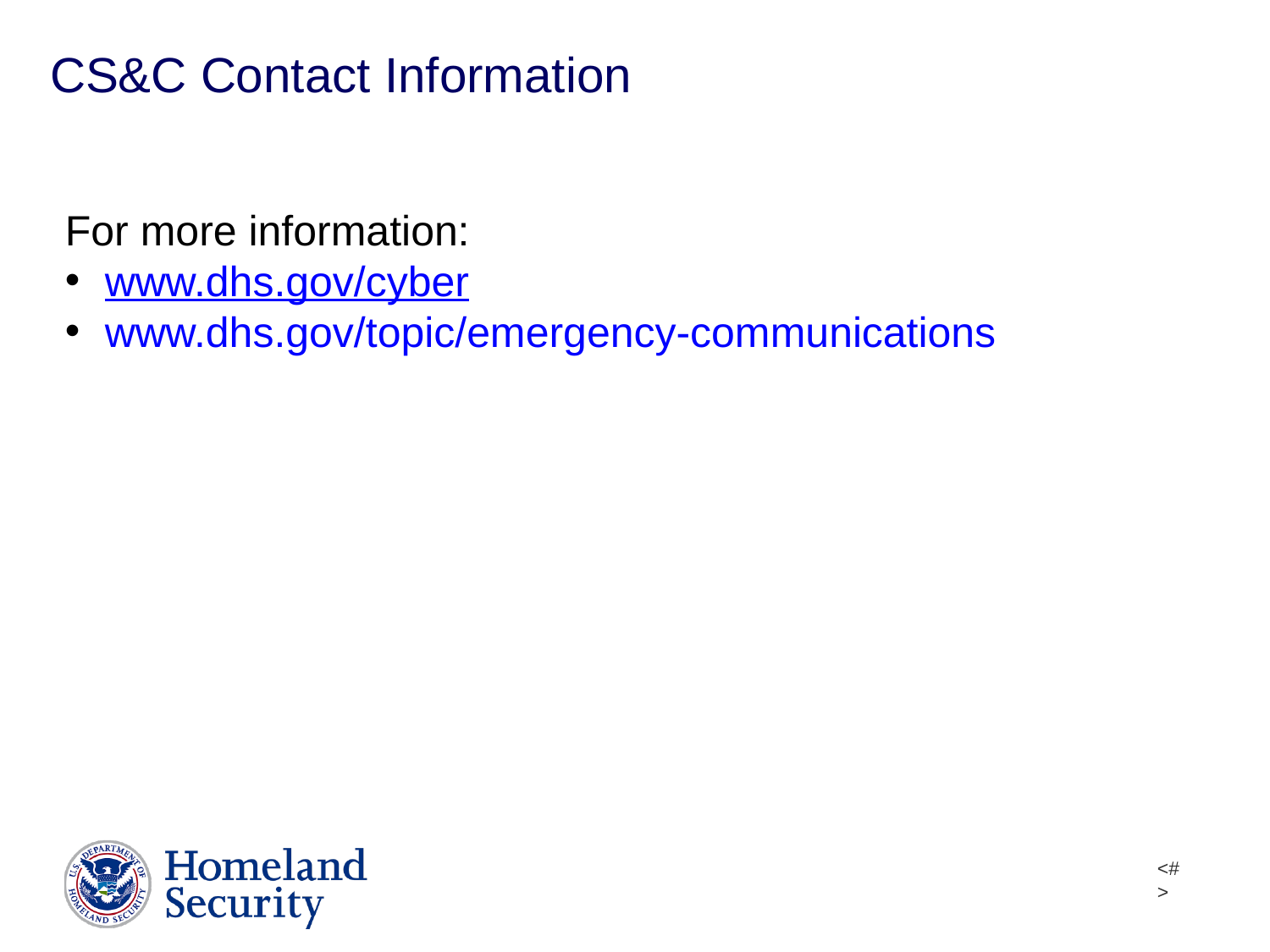

# CS&C Contact Information

For more information:
www.dhs.gov/cyber
www.dhs.gov/topic/emergency-communications
<#>